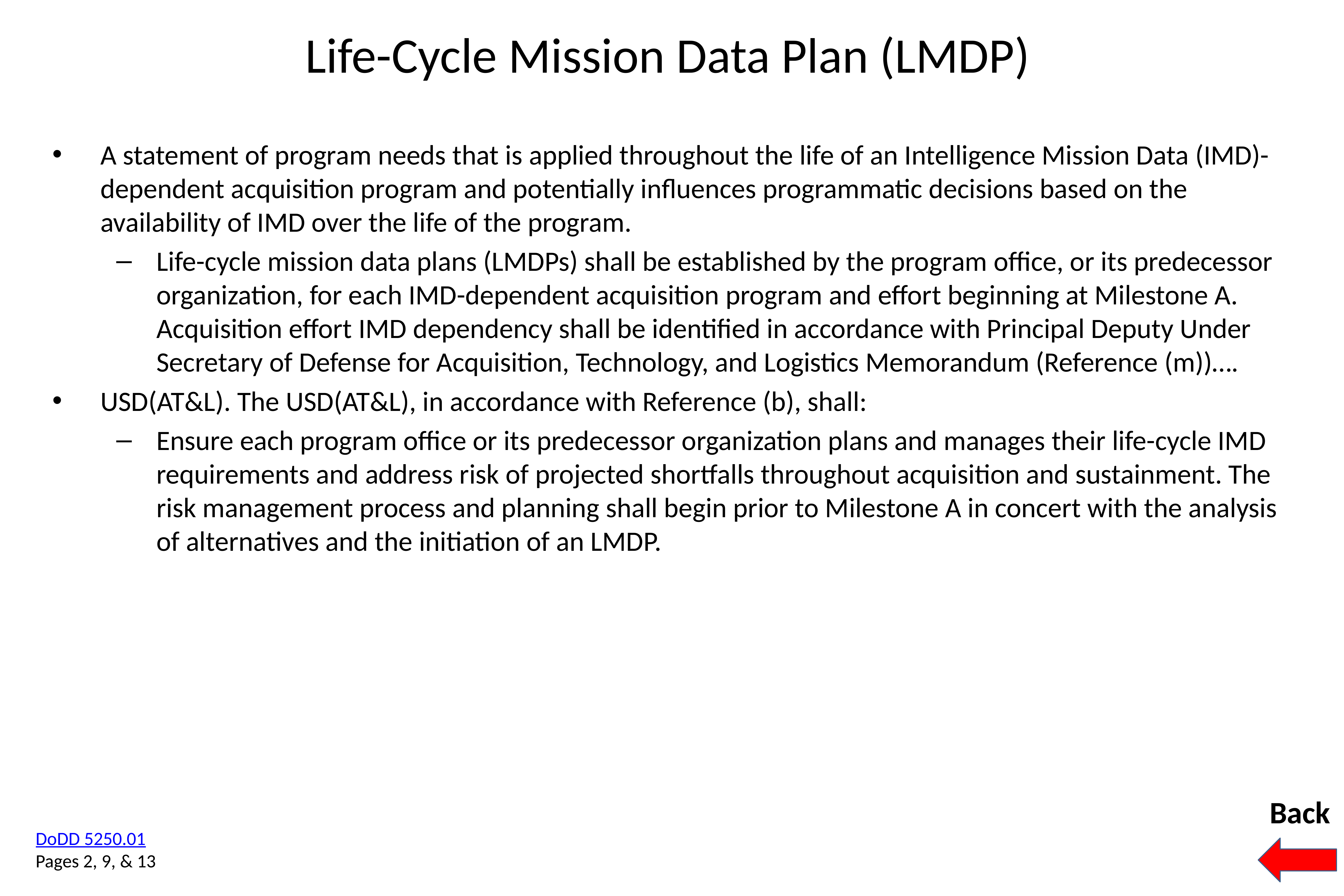

# Life-Cycle Mission Data Plan (LMDP)
A statement of program needs that is applied throughout the life of an Intelligence Mission Data (IMD)-dependent acquisition program and potentially influences programmatic decisions based on the availability of IMD over the life of the program.
Life-cycle mission data plans (LMDPs) shall be established by the program office, or its predecessor organization, for each IMD-dependent acquisition program and effort beginning at Milestone A. Acquisition effort IMD dependency shall be identified in accordance with Principal Deputy Under Secretary of Defense for Acquisition, Technology, and Logistics Memorandum (Reference (m))….
USD(AT&L). The USD(AT&L), in accordance with Reference (b), shall:
Ensure each program office or its predecessor organization plans and manages their life-cycle IMD requirements and address risk of projected shortfalls throughout acquisition and sustainment. The risk management process and planning shall begin prior to Milestone A in concert with the analysis of alternatives and the initiation of an LMDP.

Back

DoDD 5250.01
Pages 2, 9, & 13